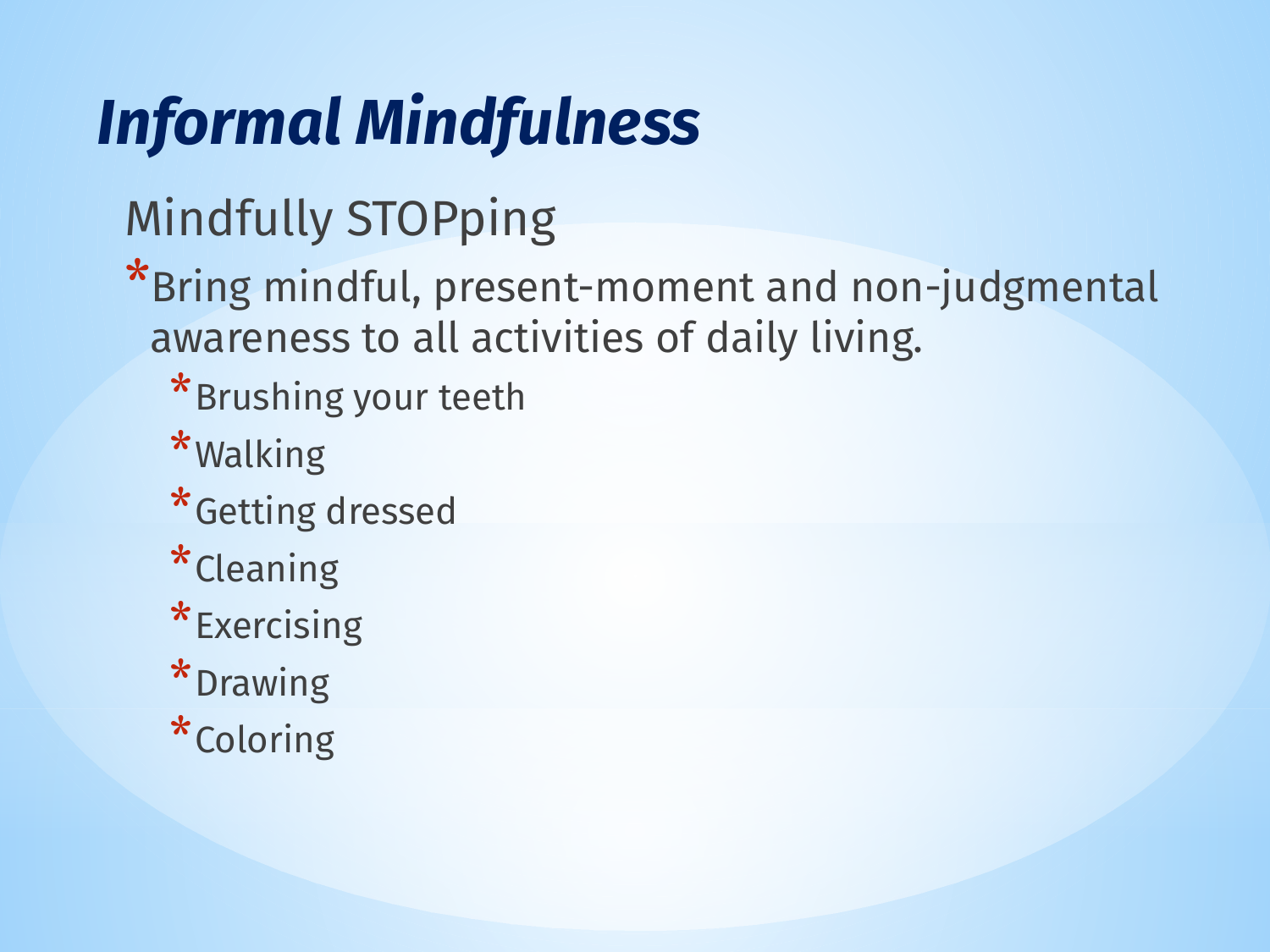

# Informal Mindfulness
Mindfully STOPping
Bring mindful, present-moment and non-judgmental awareness to all activities of daily living.
Brushing your teeth
Walking
Getting dressed
Cleaning
Exercising
Drawing
Coloring